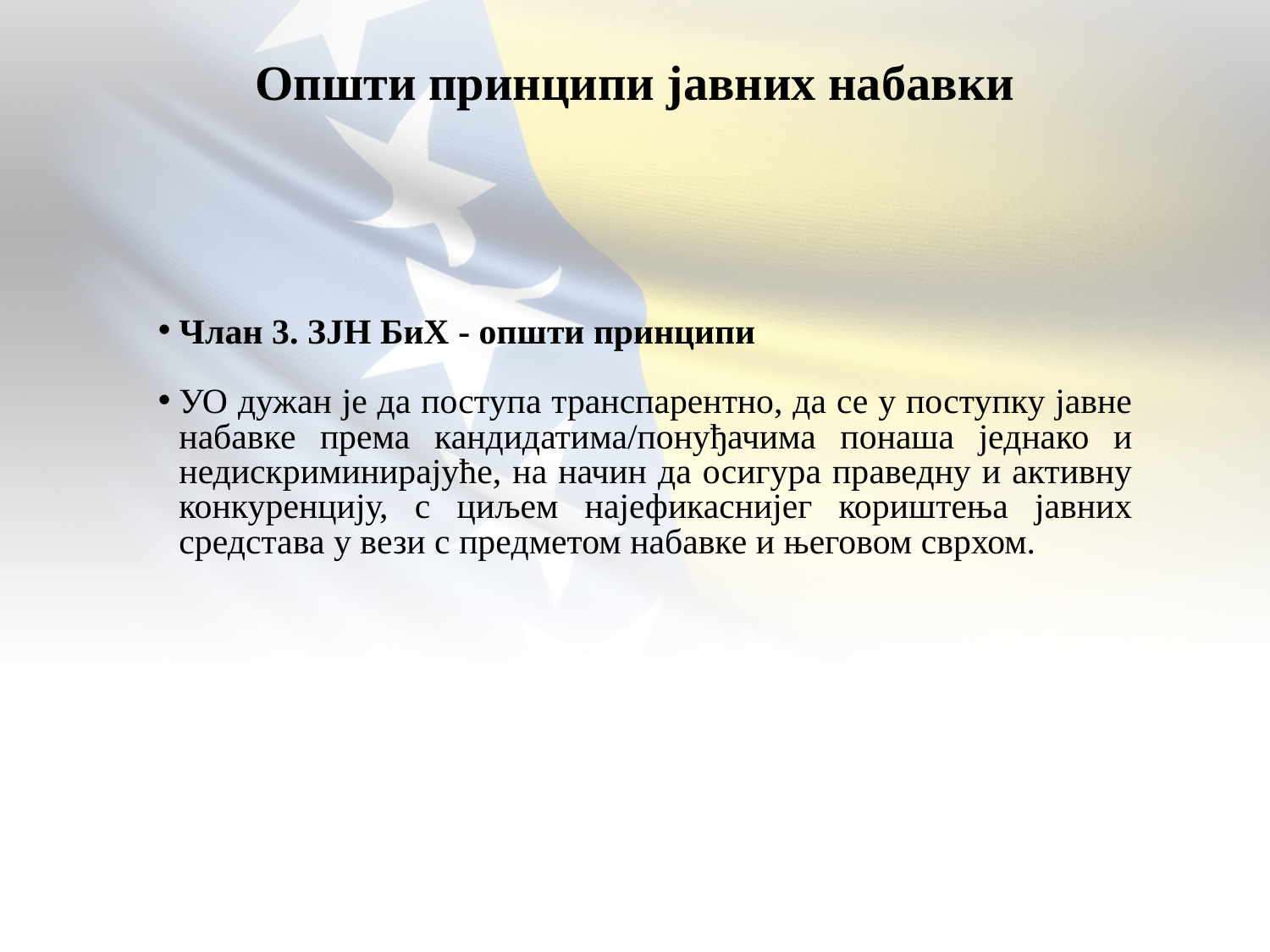

Општи принципи јавних набавки
Члан 3. ЗЈН БиХ - општи принципи

УО дужан је да поступа транспарентно, да се у поступку јавне набавке према кандидатима/понуђачима понаша једнако и недискриминирајуће, на начин да осигура праведну и активну конкуренцију, с циљем најефикаснијег кориштења јавних средстава у вези с предметом набавке и његовом сврхом.